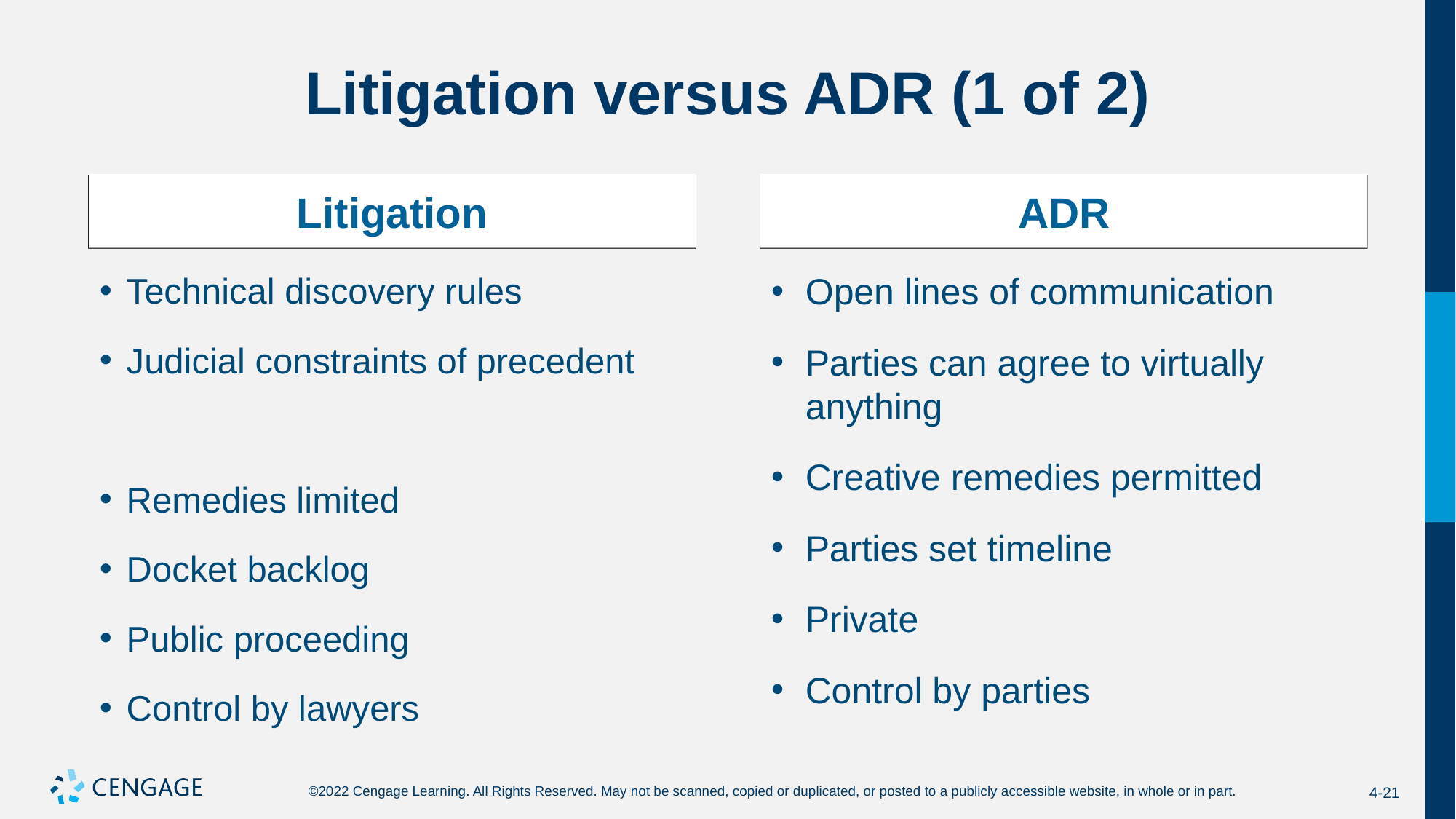

# Litigation versus ADR (1 of 2)
Litigation
ADR
Technical discovery rules
Judicial constraints of precedent

Remedies limited
Docket backlog
Public proceeding
Control by lawyers
Open lines of communication
Parties can agree to virtually anything
Creative remedies permitted
Parties set timeline
Private
Control by parties